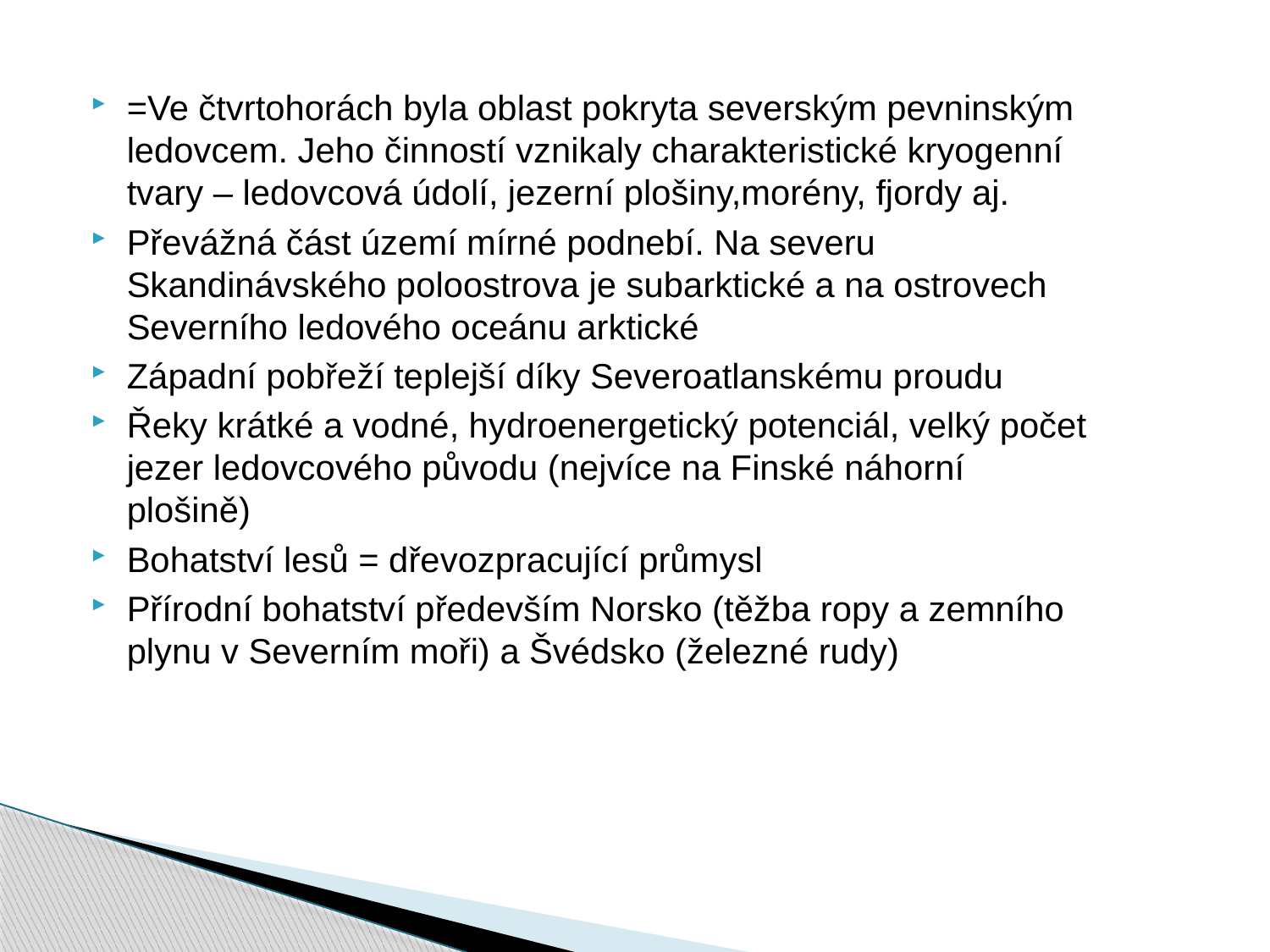

=Ve čtvrtohorách byla oblast pokryta severským pevninským ledovcem. Jeho činností vznikaly charakteristické kryogenní tvary – ledovcová údolí, jezerní plošiny,morény, fjordy aj.
Převážná část území mírné podnebí. Na severu Skandinávského poloostrova je subarktické a na ostrovech Severního ledového oceánu arktické
Západní pobřeží teplejší díky Severoatlanskému proudu
Řeky krátké a vodné, hydroenergetický potenciál, velký počet jezer ledovcového původu (nejvíce na Finské náhorní plošině)
Bohatství lesů = dřevozpracující průmysl
Přírodní bohatství především Norsko (těžba ropy a zemního plynu v Severním moři) a Švédsko (železné rudy)